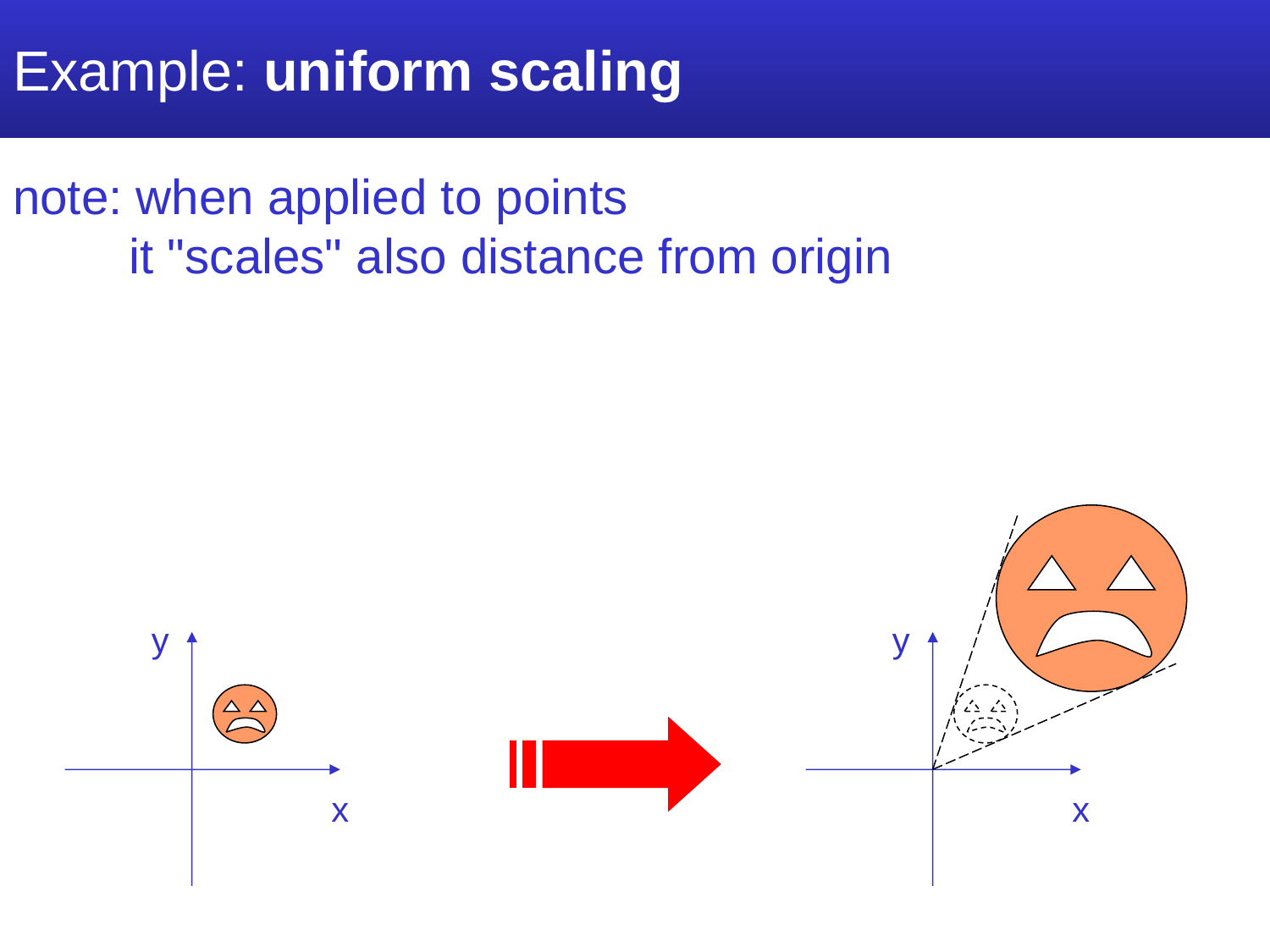

# Example: uniform scaling
note: when applied to points
     it "scales" also distance from origin

y
y

x
x